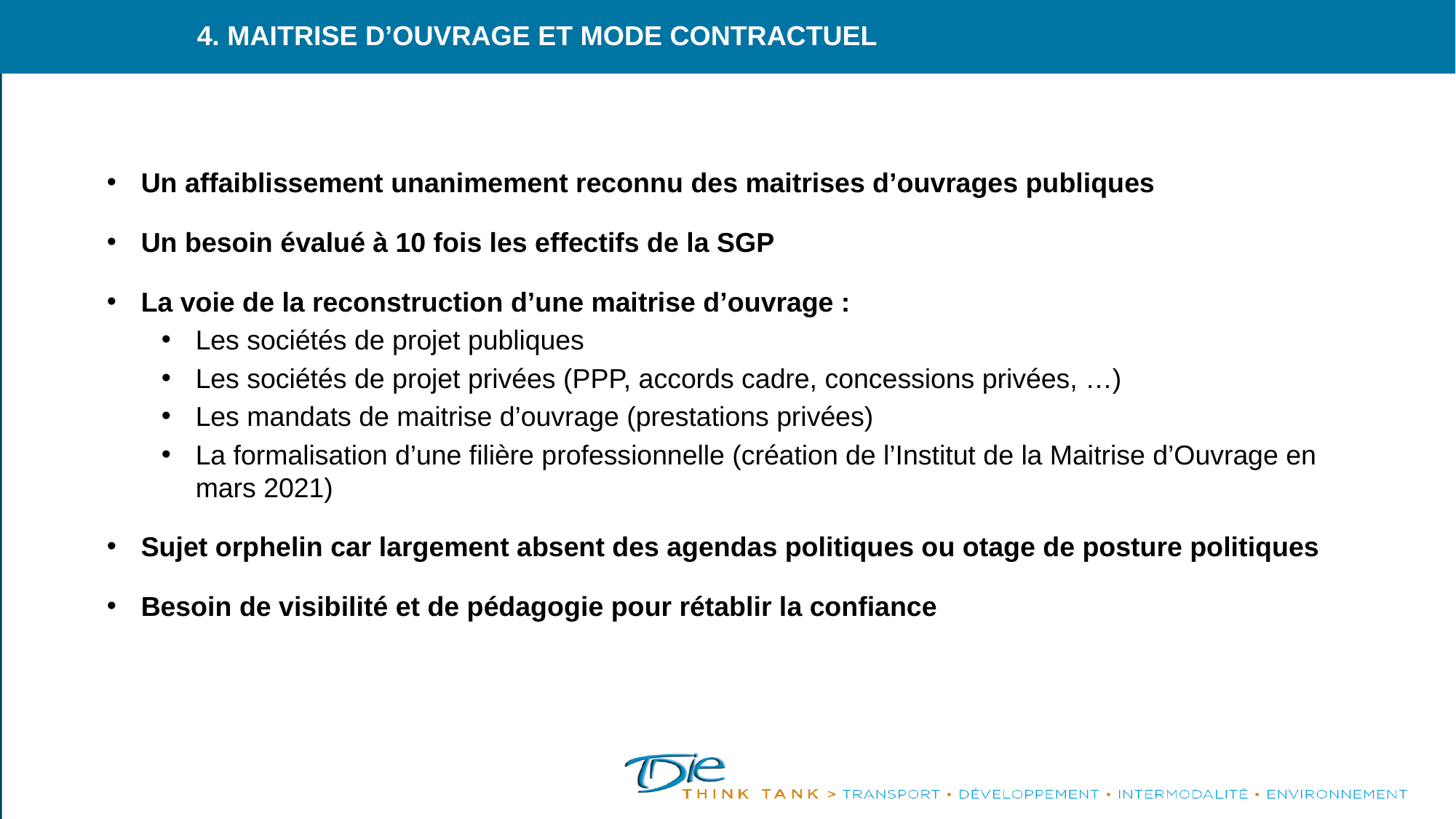

# 4. Maitrise d’ouvrage et mode contractuel

Un affaiblissement unanimement reconnu des maitrises d’ouvrages publiques

Un besoin évalué à 10 fois les effectifs de la SGP

La voie de la reconstruction d’une maitrise d’ouvrage :
Les sociétés de projet publiques
Les sociétés de projet privées (PPP, accords cadre, concessions privées, …)
Les mandats de maitrise d’ouvrage (prestations privées)
La formalisation d’une filière professionnelle (création de l’Institut de la Maitrise d’Ouvrage en mars 2021)

Sujet orphelin car largement absent des agendas politiques ou otage de posture politiques

Besoin de visibilité et de pédagogie pour rétablir la confiance